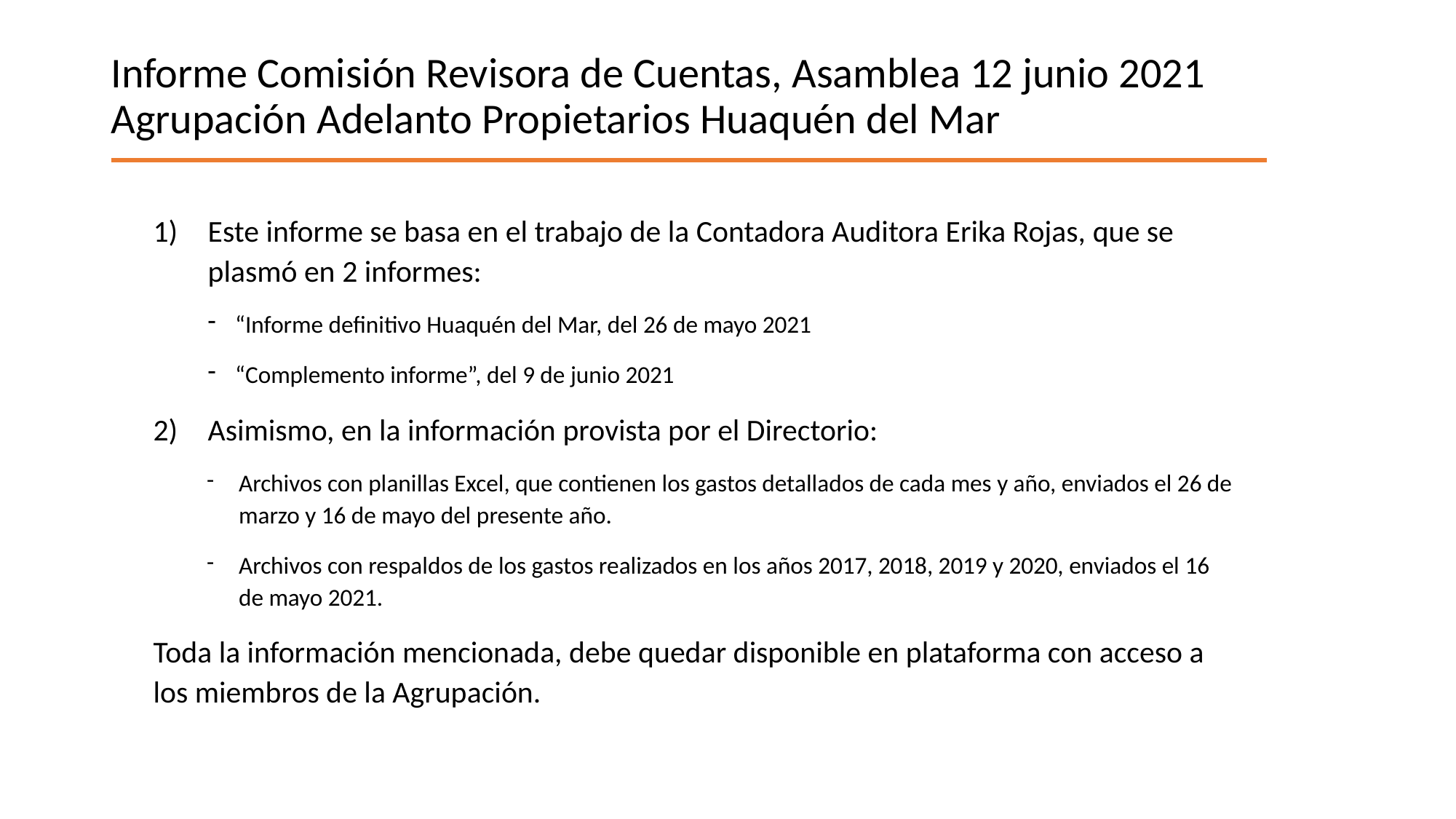

# Informe Comisión Revisora de Cuentas, Asamblea 12 junio 2021 Agrupación Adelanto Propietarios Huaquén del Mar
Este informe se basa en el trabajo de la Contadora Auditora Erika Rojas, que se plasmó en 2 informes:
“Informe definitivo Huaquén del Mar, del 26 de mayo 2021
“Complemento informe”, del 9 de junio 2021
Asimismo, en la información provista por el Directorio:
Archivos con planillas Excel, que contienen los gastos detallados de cada mes y año, enviados el 26 de marzo y 16 de mayo del presente año.
Archivos con respaldos de los gastos realizados en los años 2017, 2018, 2019 y 2020, enviados el 16 de mayo 2021.
Toda la información mencionada, debe quedar disponible en plataforma con acceso a los miembros de la Agrupación.